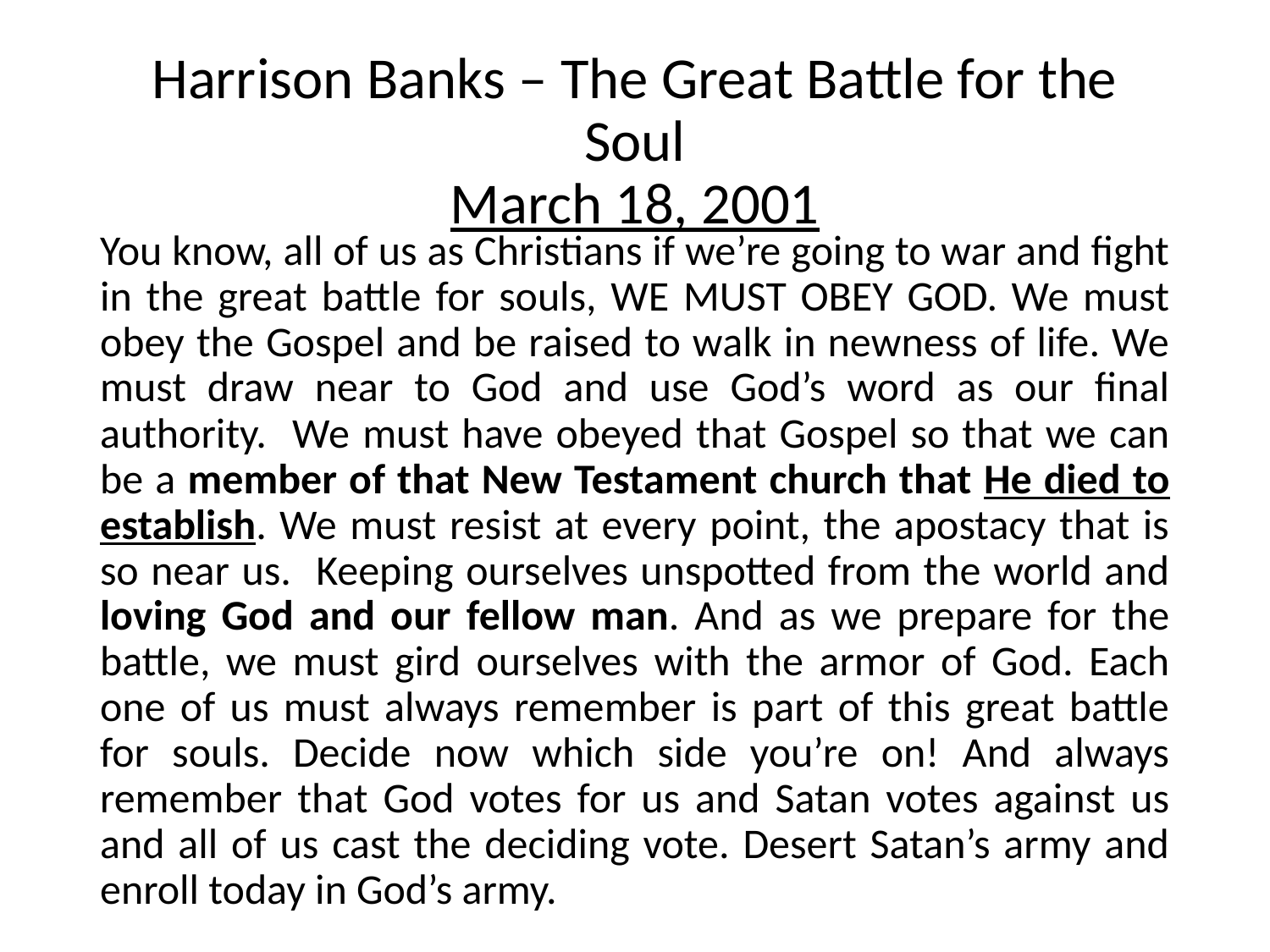

# Harrison Banks – The Great Battle for the Soul March 18, 2001
You know, all of us as Christians if we’re going to war and fight in the great battle for souls, WE MUST OBEY GOD. We must obey the Gospel and be raised to walk in newness of life. We must draw near to God and use God’s word as our final authority.  We must have obeyed that Gospel so that we can be a member of that New Testament church that He died to establish. We must resist at every point, the apostacy that is so near us.  Keeping ourselves unspotted from the world and loving God and our fellow man. And as we prepare for the battle, we must gird ourselves with the armor of God. Each one of us must always remember is part of this great battle for souls. Decide now which side you’re on! And always remember that God votes for us and Satan votes against us and all of us cast the deciding vote. Desert Satan’s army and enroll today in God’s army.